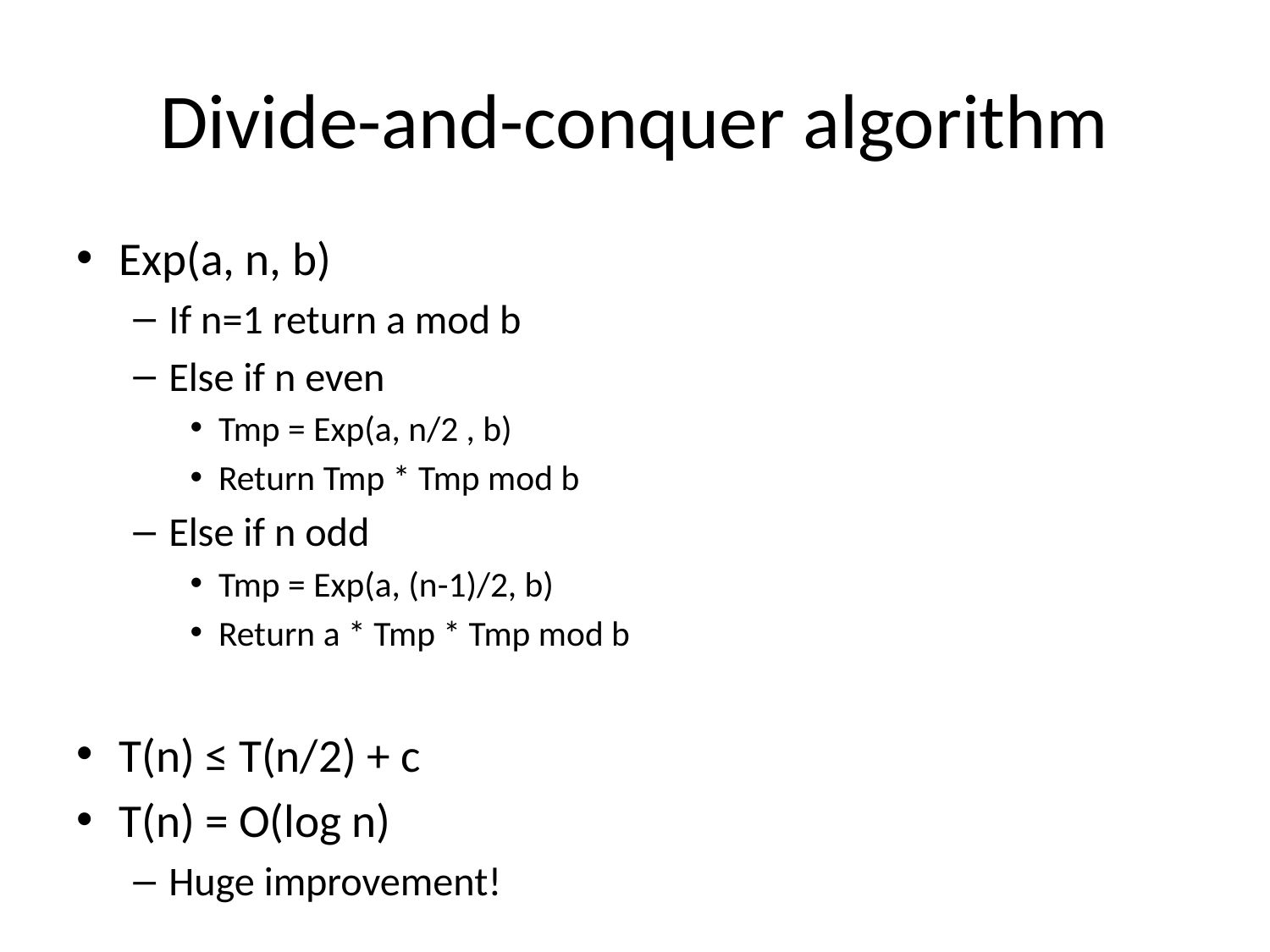

# Divide-and-conquer algorithm
Exp(a, n, b)
If n=1 return a mod b
Else if n even
Tmp = Exp(a, n/2 , b)
Return Tmp * Tmp mod b
Else if n odd
Tmp = Exp(a, (n-1)/2, b)
Return a * Tmp * Tmp mod b

T(n) ≤ T(n/2) + c
T(n) = O(log n)
Huge improvement!